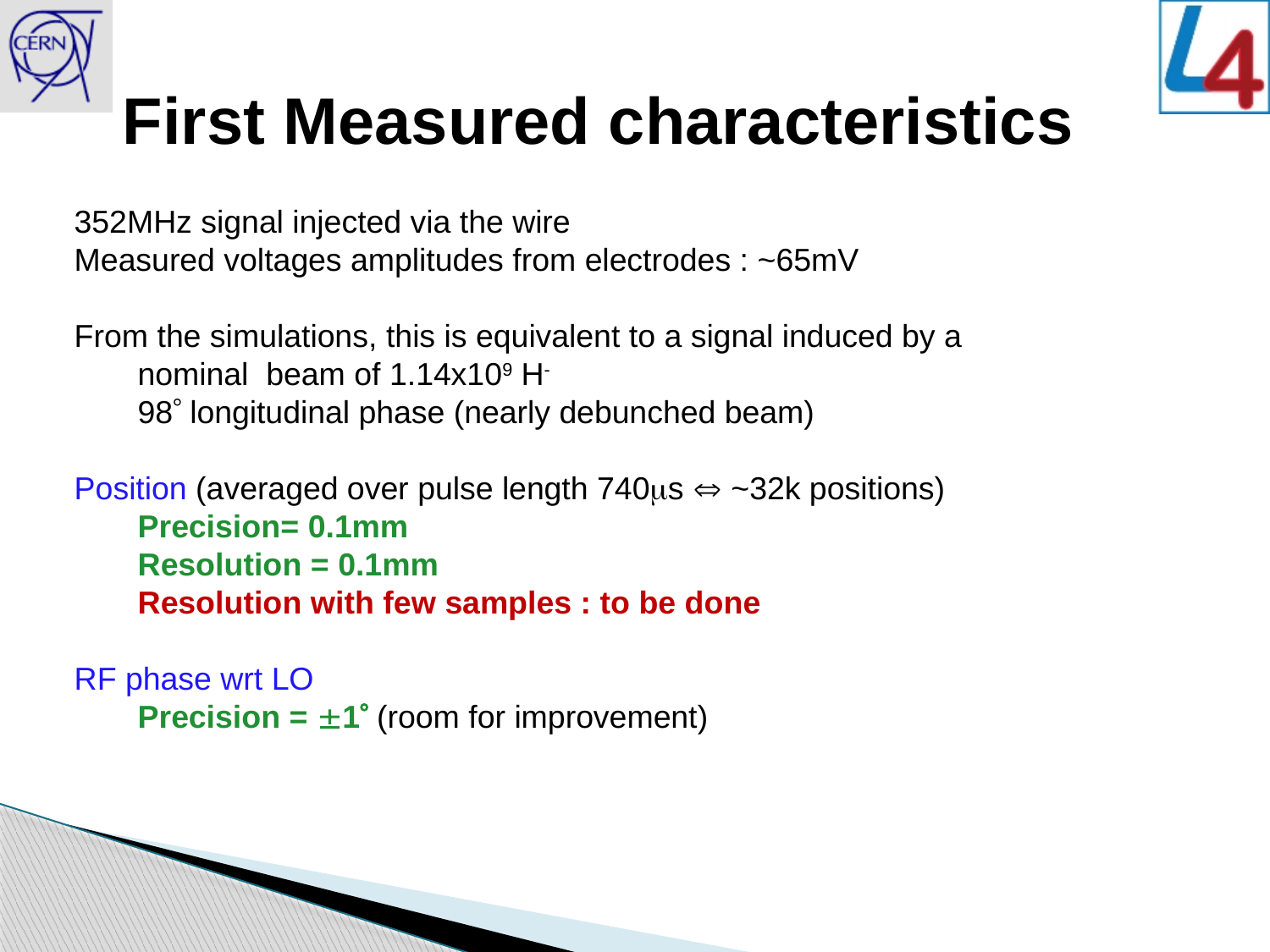

# First Measured characteristics
352MHz signal injected via the wire
Measured voltages amplitudes from electrodes : ~65mV

From the simulations, this is equivalent to a signal induced by a
nominal  beam of 1.14x109 H-
98° longitudinal phase (nearly debunched beam)

Position (averaged over pulse length 740μs ⇔ ~32k positions)
Precision= 0.1mm
Resolution = 0.1mm
Resolution with few samples : to be done

RF phase wrt LO
Precision = ±1° (room for improvement)